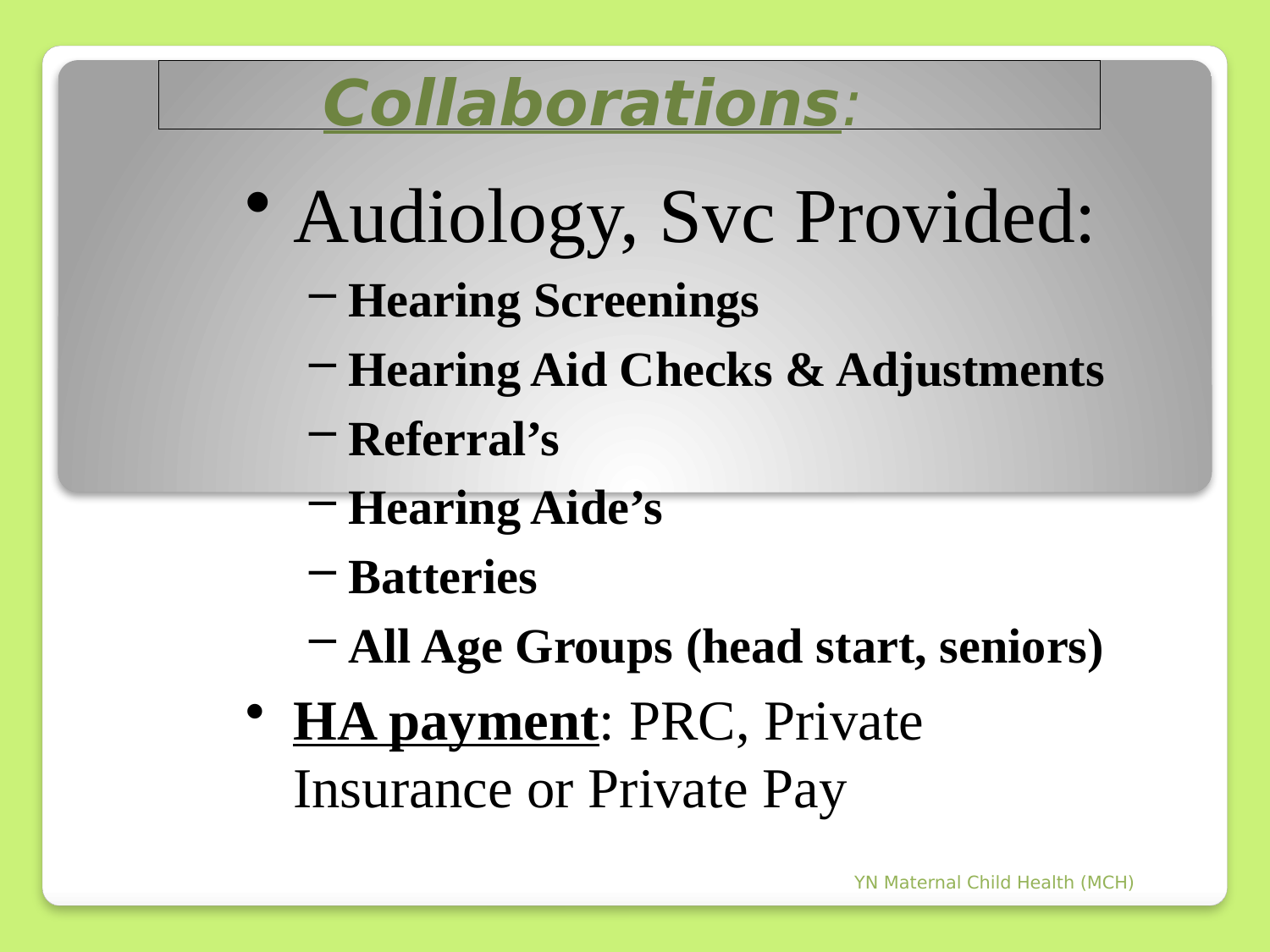

#

Collaborations:
Audiology, Svc Provided:
Hearing Screenings
Hearing Aid Checks & Adjustments
Referral’s
Hearing Aide’s
Batteries
All Age Groups (head start, seniors)
HA payment: PRC, Private Insurance or Private Pay
YN Maternal Child Health (MCH)